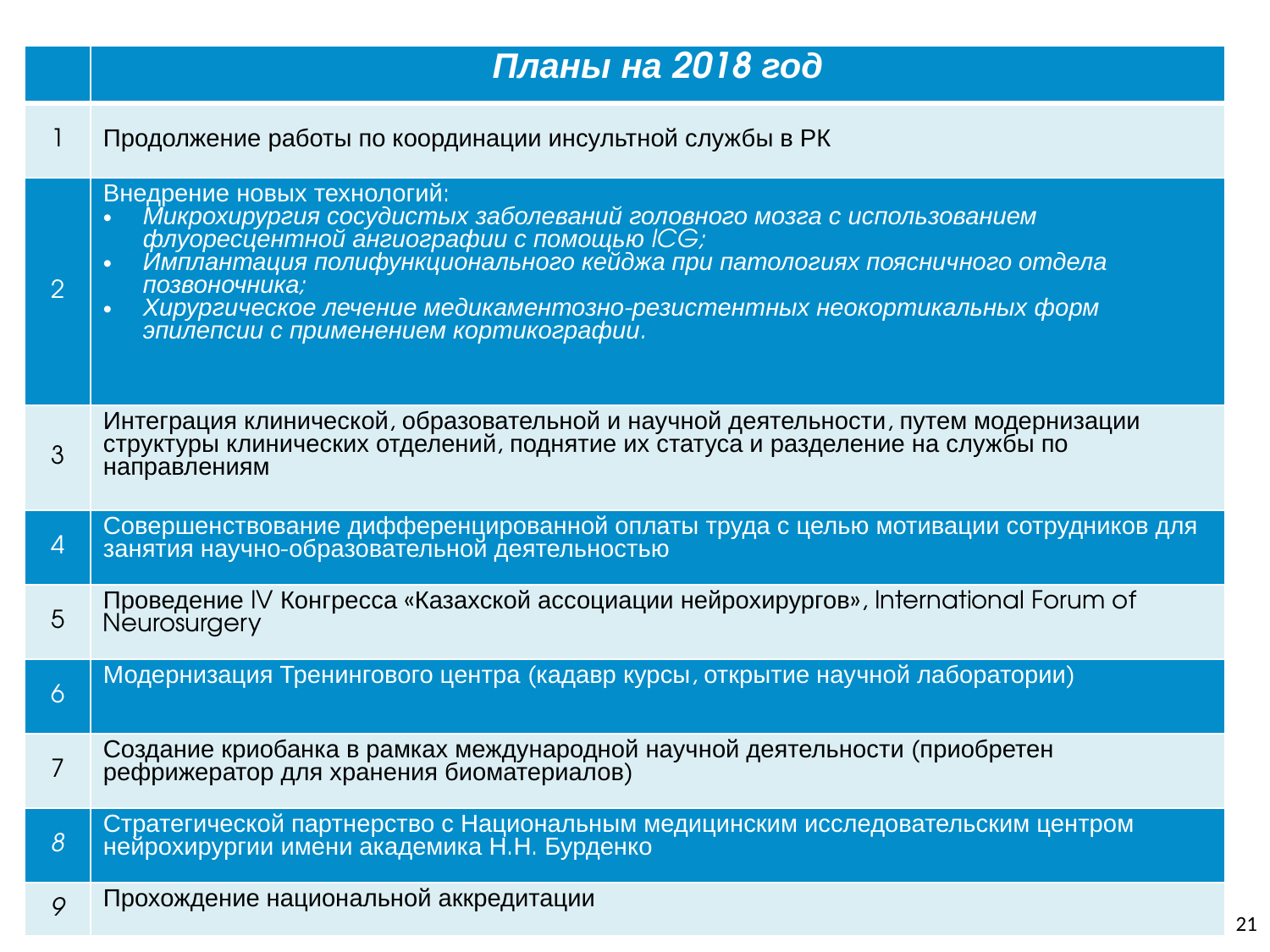

|  | Планы на 2018 год |
| --- | --- |
| 1 | Продолжение работы по координации инсультной службы в РК |
| 2 | Внедрение новых технологий: Микрохирургия сосудистых заболеваний головного мозга с использованием флуоресцентной ангиографии с помощью ICG; Имплантация полифункционального кейджа при патологиях поясничного отдела позвоночника; Хирургическое лечение медикаментозно-резистентных неокортикальных форм эпилепсии с применением кортикографии. |
| 3 | Интеграция клинической, образовательной и научной деятельности, путем модернизации структуры клинических отделений, поднятие их статуса и разделение на службы по направлениям |
| 4 | Совершенствование дифференцированной оплаты труда с целью мотивации сотрудников для занятия научно-образовательной деятельностью |
| 5 | Проведение IV Конгресса «Казахской ассоциации нейрохирургов», International Forum of Neurosurgery |
| 6 | Модернизация Тренингового центра (кадавр курсы, открытие научной лаборатории) |
| 7 | Создание криобанка в рамках международной научной деятельности (приобретен рефрижератор для хранения биоматериалов) |
| 8 | Стратегической партнерство с Национальным медицинским исследовательским центром нейрохирургии имени академика Н.Н. Бурденко |
| 9 | Прохождение национальной аккредитации |
21